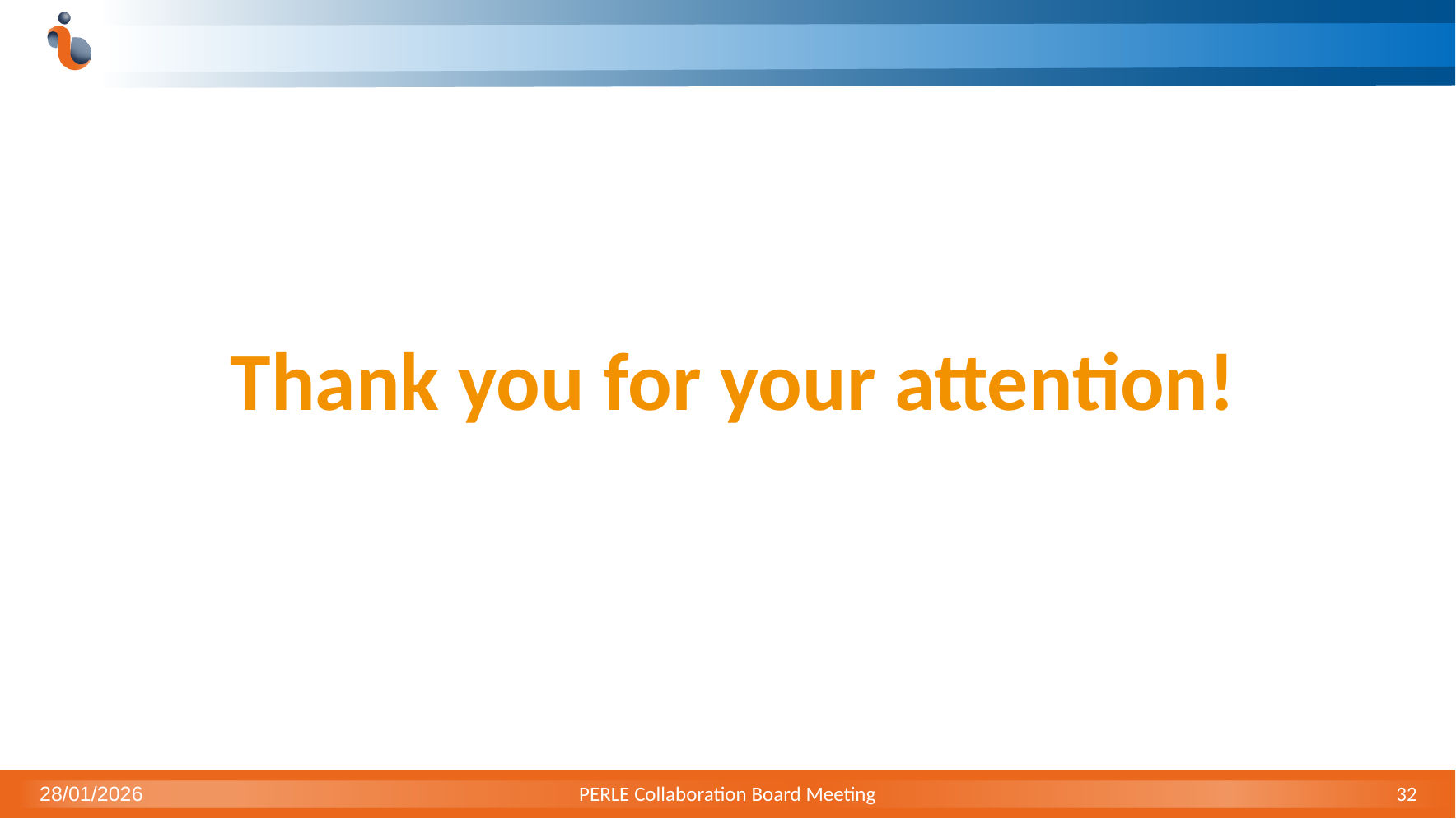

Thank you for your attention!
28/01/2026
PERLE Collaboration Board Meeting
32